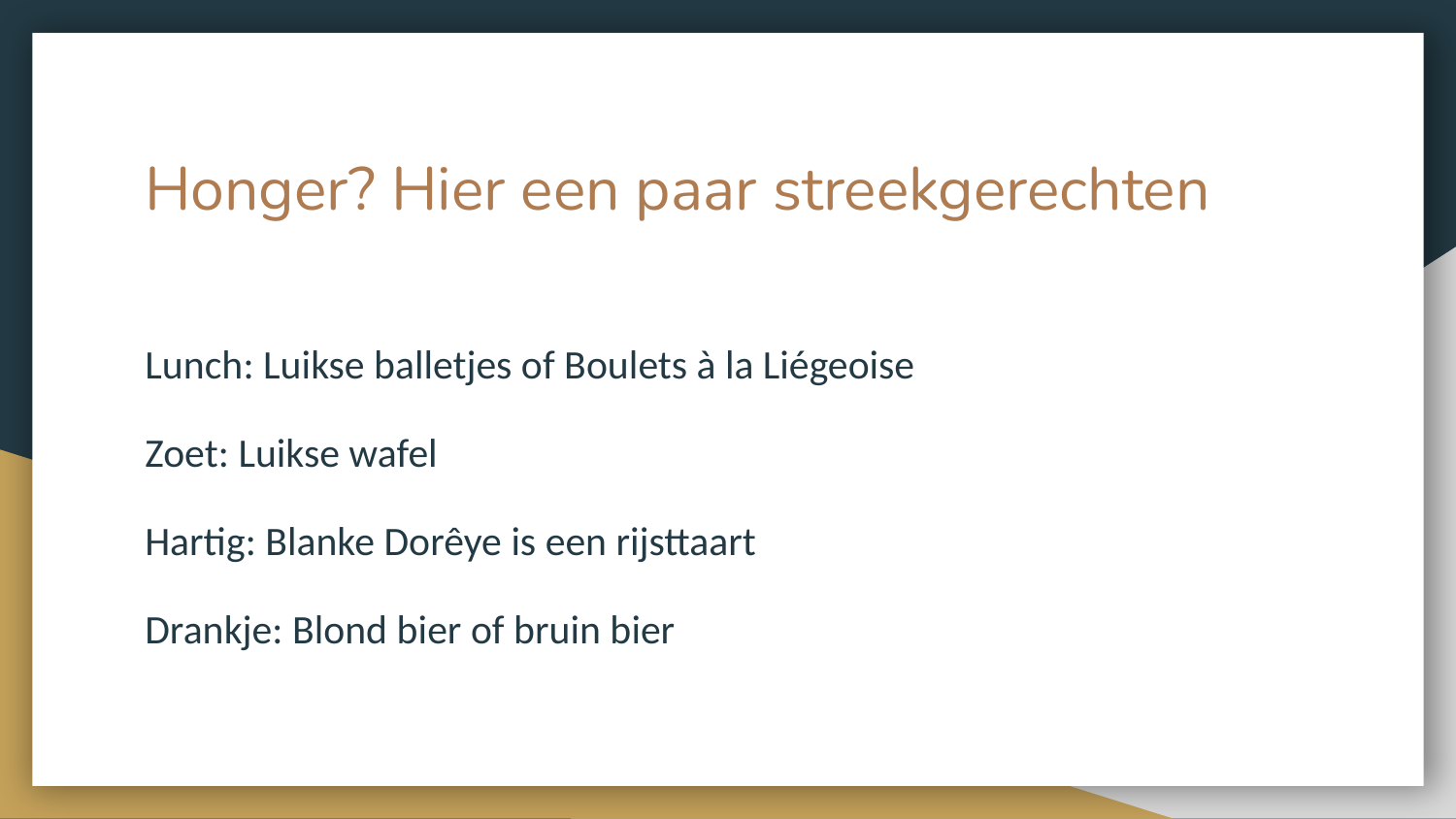

# Honger? Hier een paar streekgerechten
Lunch: Luikse balletjes of Boulets à la Liégeoise
Zoet: Luikse wafel
Hartig: Blanke Dorêye is een rijsttaart
Drankje: Blond bier of bruin bier